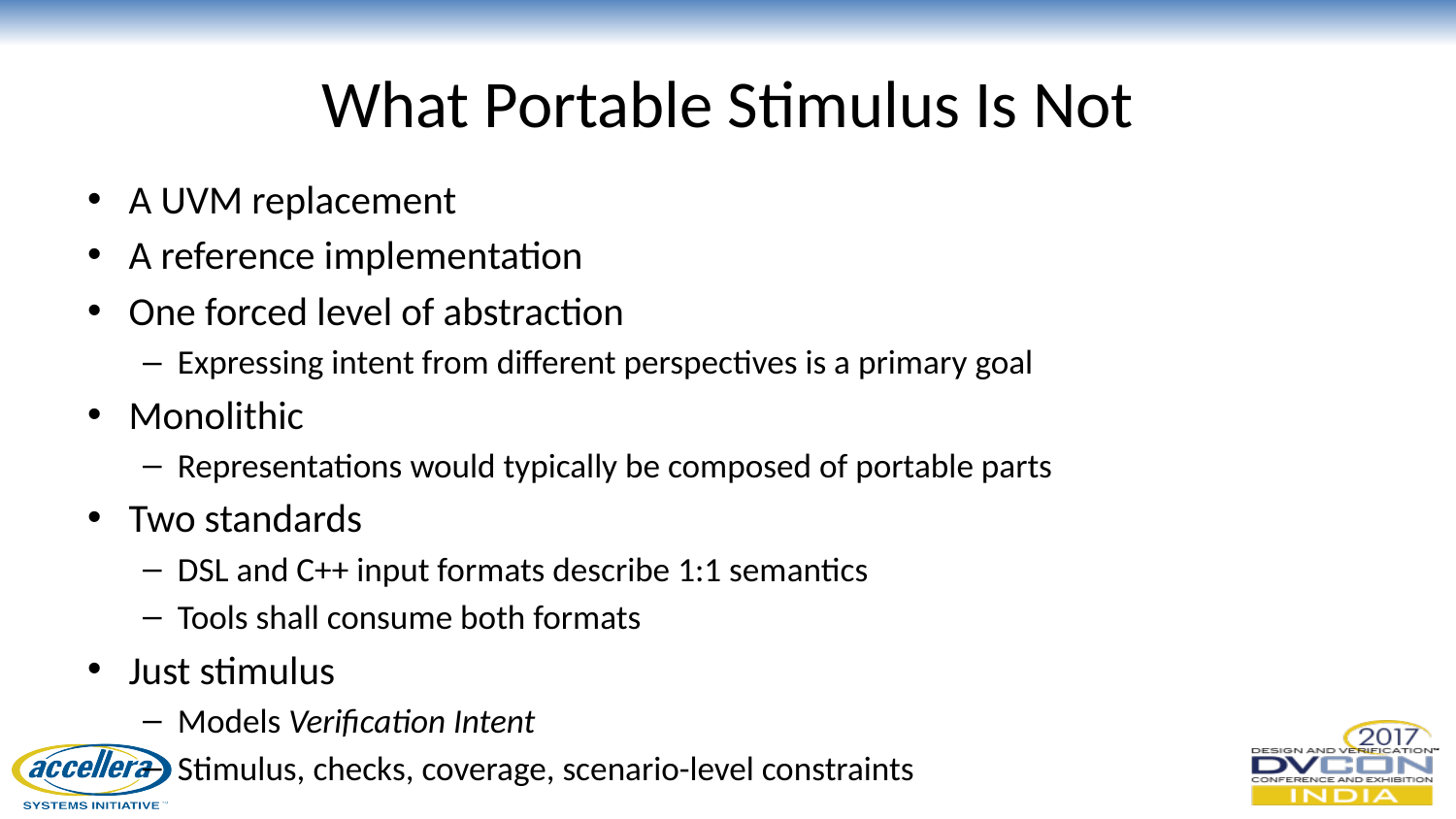

# What Portable Stimulus Is Not
A UVM replacement
A reference implementation
One forced level of abstraction
Expressing intent from different perspectives is a primary goal
Monolithic
Representations would typically be composed of portable parts
Two standards
DSL and C++ input formats describe 1:1 semantics
Tools shall consume both formats
Just stimulus
Models Verification Intent
Stimulus, checks, coverage, scenario-level constraints